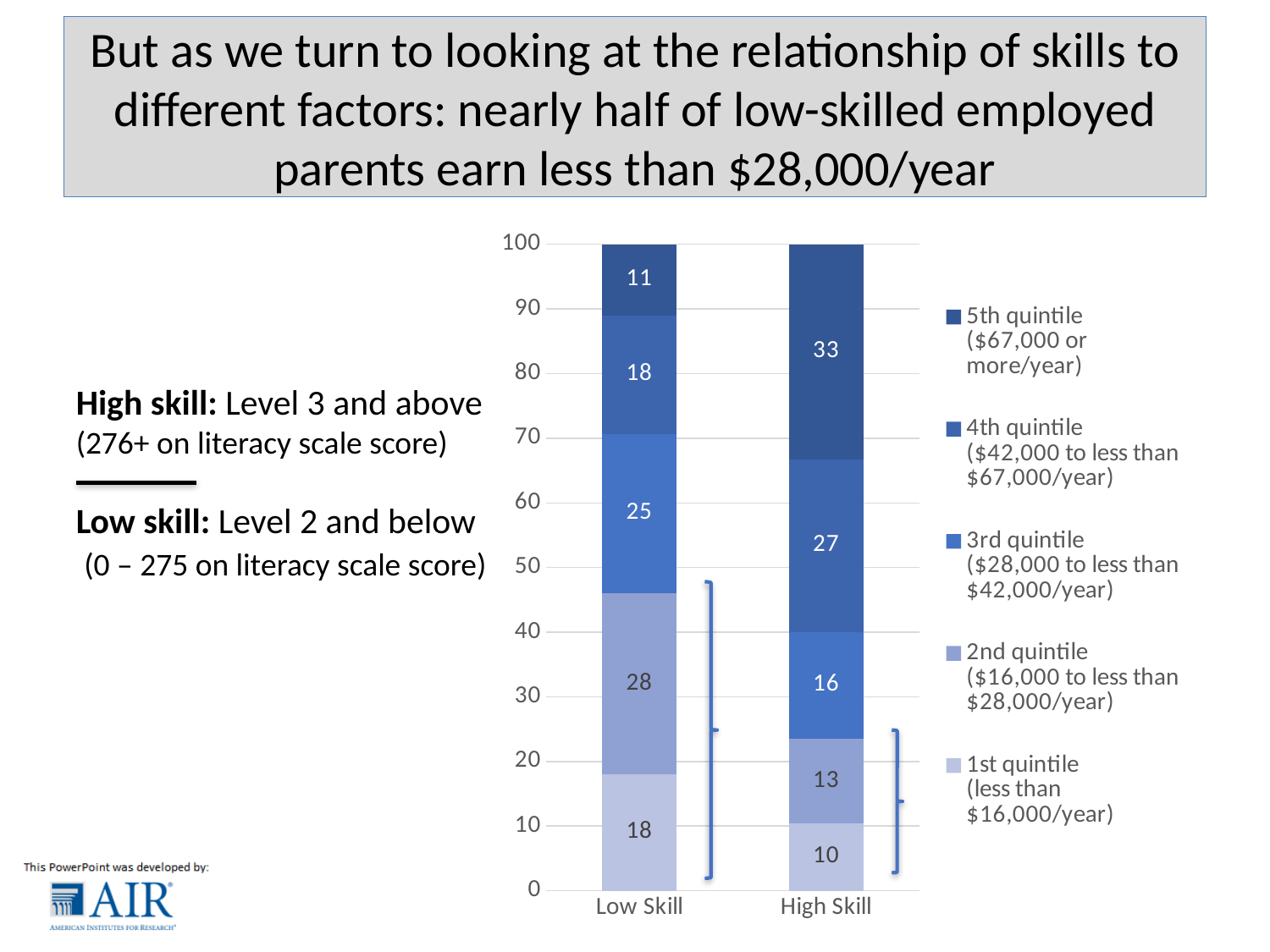

# But as we turn to looking at the relationship of skills to different factors: nearly half of low-skilled employed parents earn less than $28,000/year

### Chart

| Category | 1st quintile
(less than $16,000/year) | 2nd quintile
($16,000 to less than $28,000/year) | 3rd quintile
($28,000 to less than $42,000/year) | 4th quintile
($42,000 to less than $67,000/year) | 5th quintile
($67,000 or more/year) |
|---|---|---|---|---|---|
| Low Skill | 18.01971 | 27.95812 | 24.69614 | 18.34788 | 10.97814 |
| High Skill | 10.45144 | 13.07206 | 16.49314 | 26.69623 | 33.28713 |
High skill: Level 3 and above
(276+ on literacy scale score)

Low skill: Level 2 and below
 (0 – 275 on literacy scale score)